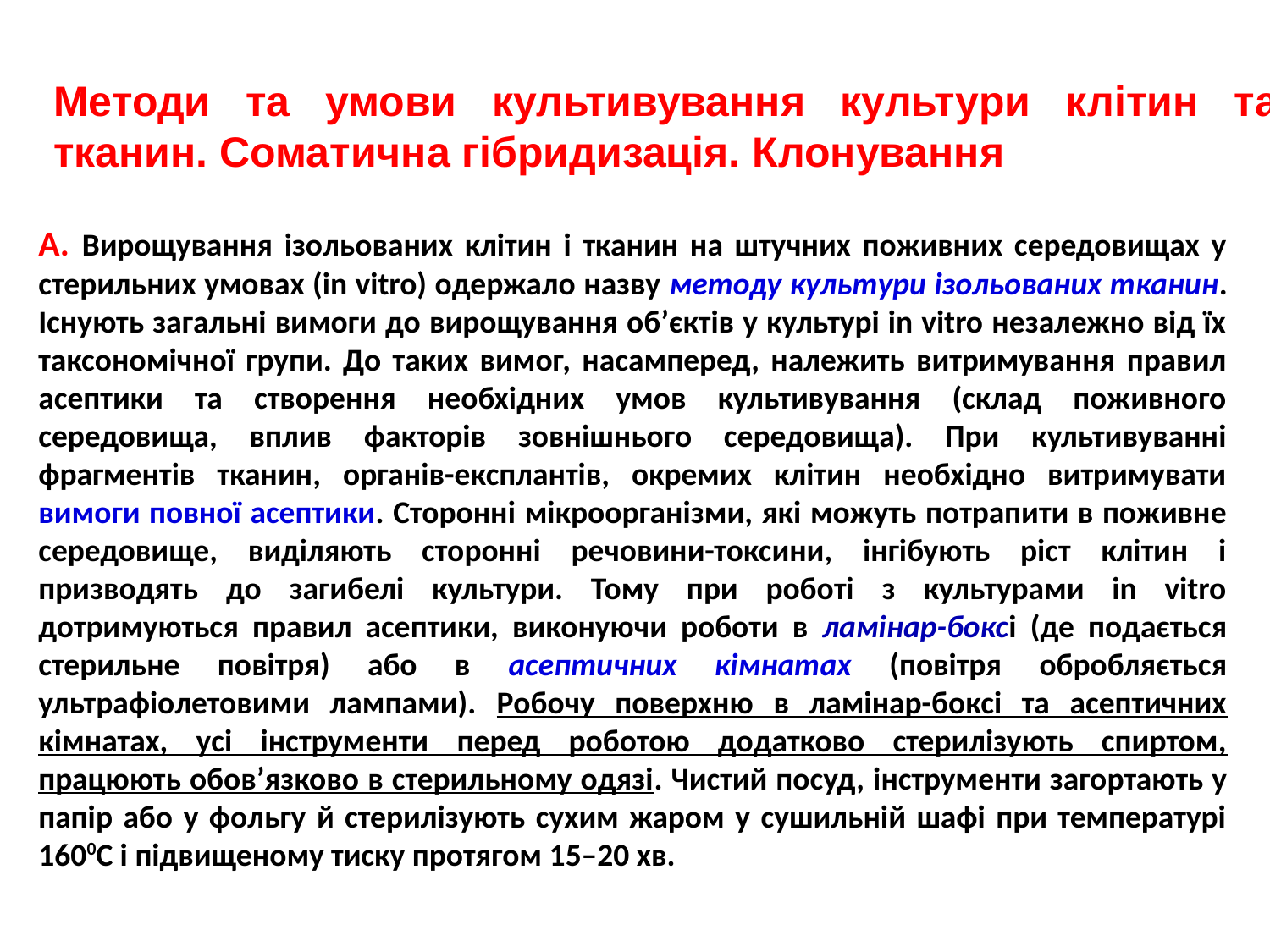

Методи та умови культивування культури клітин та тканин. Соматична гібридизація. Клонування
А. Вирощування ізольованих клітин і тканин на штучних поживних середовищах у стерильних умовах (in vitro) одержало назву методу культури ізольованих тканин. Існують загальні вимоги до вирощування об’єктів у культурі in vitro незалежно від їх таксономічної групи. До таких вимог, насамперед, належить витримування правил асептики та створення необхідних умов культивування (склад поживного середовища, вплив факторів зовнішнього середовища). При культивуванні фрагментів тканин, органів-експлантів, окремих клітин необхідно витримувати вимоги повної асептики. Сторонні мікроорганізми, які можуть потрапити в поживне середовище, виділяють сторонні речовини-токсини, інгібують ріст клітин і призводять до загибелі культури. Тому при роботі з культурами in vitro дотримуються правил асептики, виконуючи роботи в ламінар-боксі (де подається стерильне повітря) або в асептичних кімнатах (повітря обробляється ультрафіолетовими лампами). Робочу поверхню в ламінар-боксі та асептичних кімнатах, усі інструменти перед роботою додатково стерилізують спиртом, працюють обов’язково в стерильному одязі. Чистий посуд, інструменти загортають у папір або у фольгу й стерилізують сухим жаром у сушильній шафі при температурі 1600С і підвищеному тиску протягом 15–20 хв.